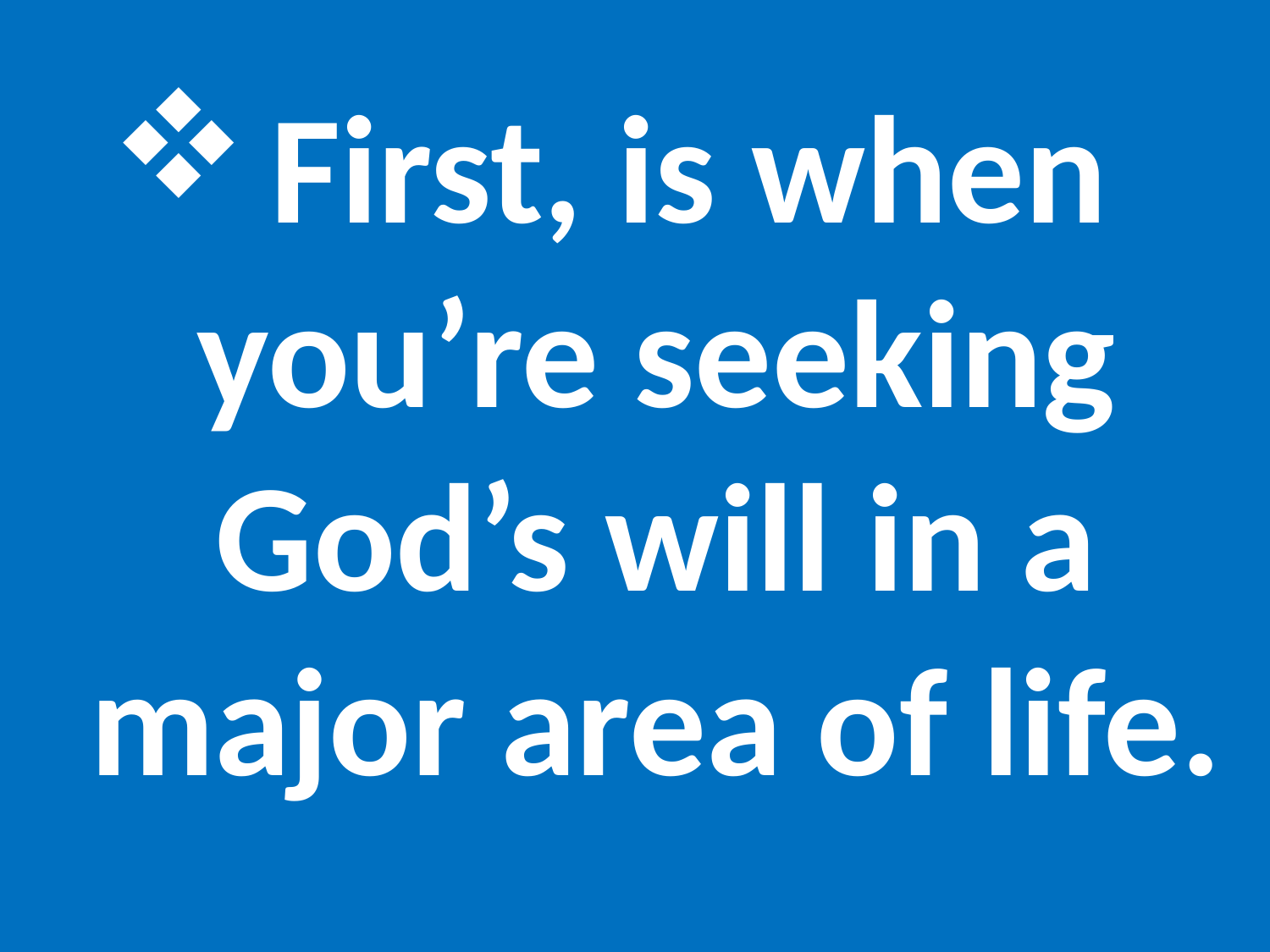

#
First, is when you’re seeking God’s will in a major area of life.